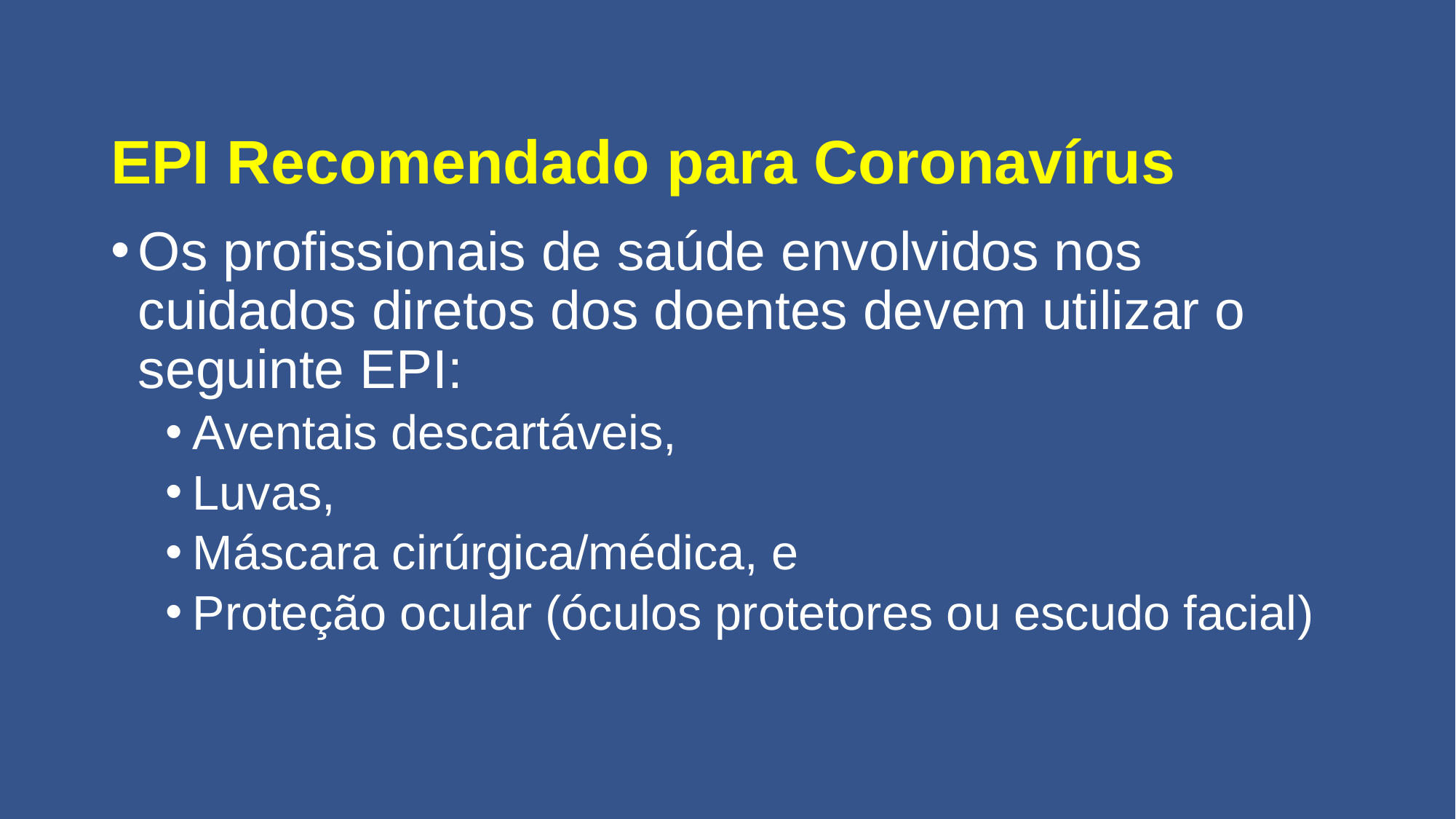

# EPI Recomendado para Coronavírus

Os profissionais de saúde envolvidos nos cuidados diretos dos doentes devem utilizar o seguinte EPI:
Aventais descartáveis,
Luvas,
Máscara cirúrgica/médica, e
Proteção ocular (óculos protetores ou escudo facial)